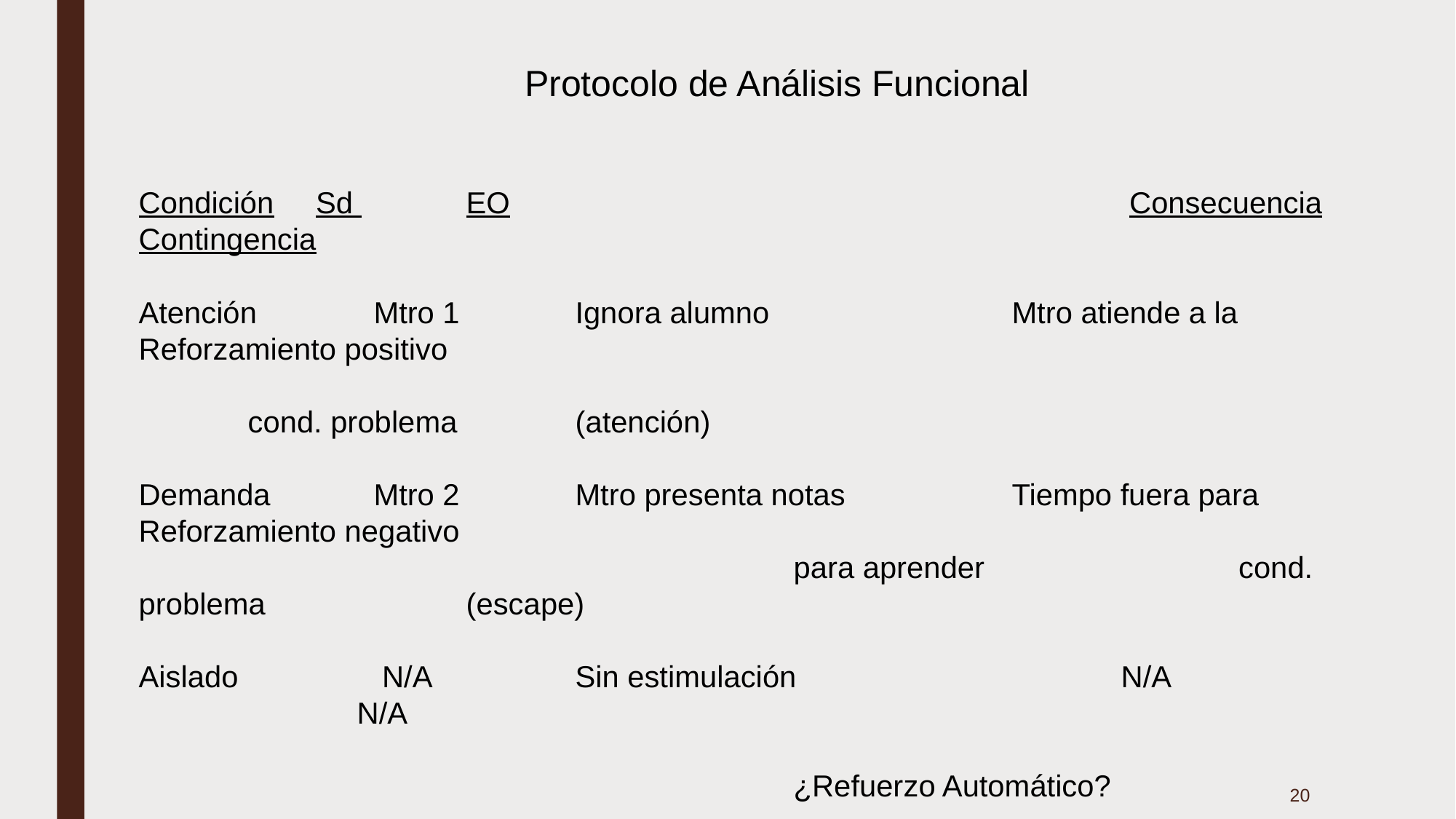

Protocolo de Análisis Funcional

Condición     Sd        	EO						 Consecuencia          Contingencia

Atención	  Mtro 1	  	Ignora alumno			Mtro atiende a la	Reforzamiento positivo
												cond. problema		(atención)

Demanda	  Mtro 2		Mtro presenta notas		Tiempo fuera para	Reforzamiento negativo
						para aprender			 cond. problema		(escape)

Aislado		   N/A		Sin estimulación			N/A				N/A
																	¿Refuerzo Automático?

Juego		   Mtro 3	N/A							N/A				Control
						Atención: Libre
						Demandas: Ninguna
						Juguetes: Libre
20